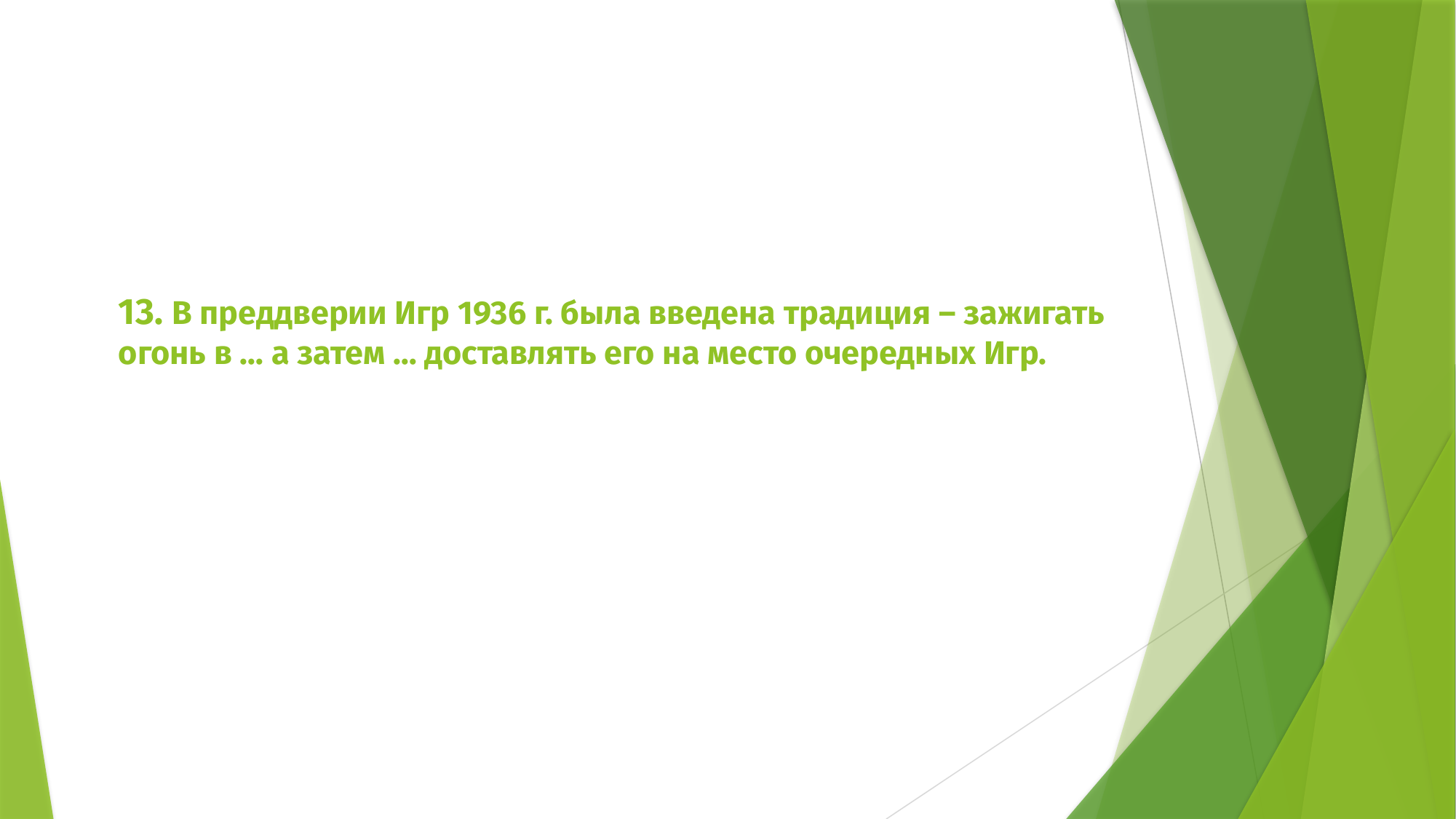

# 13. В преддверии Игр 1936 г. была введена традиция – зажигать огонь в … а затем … доставлять его на место очередных Игр.